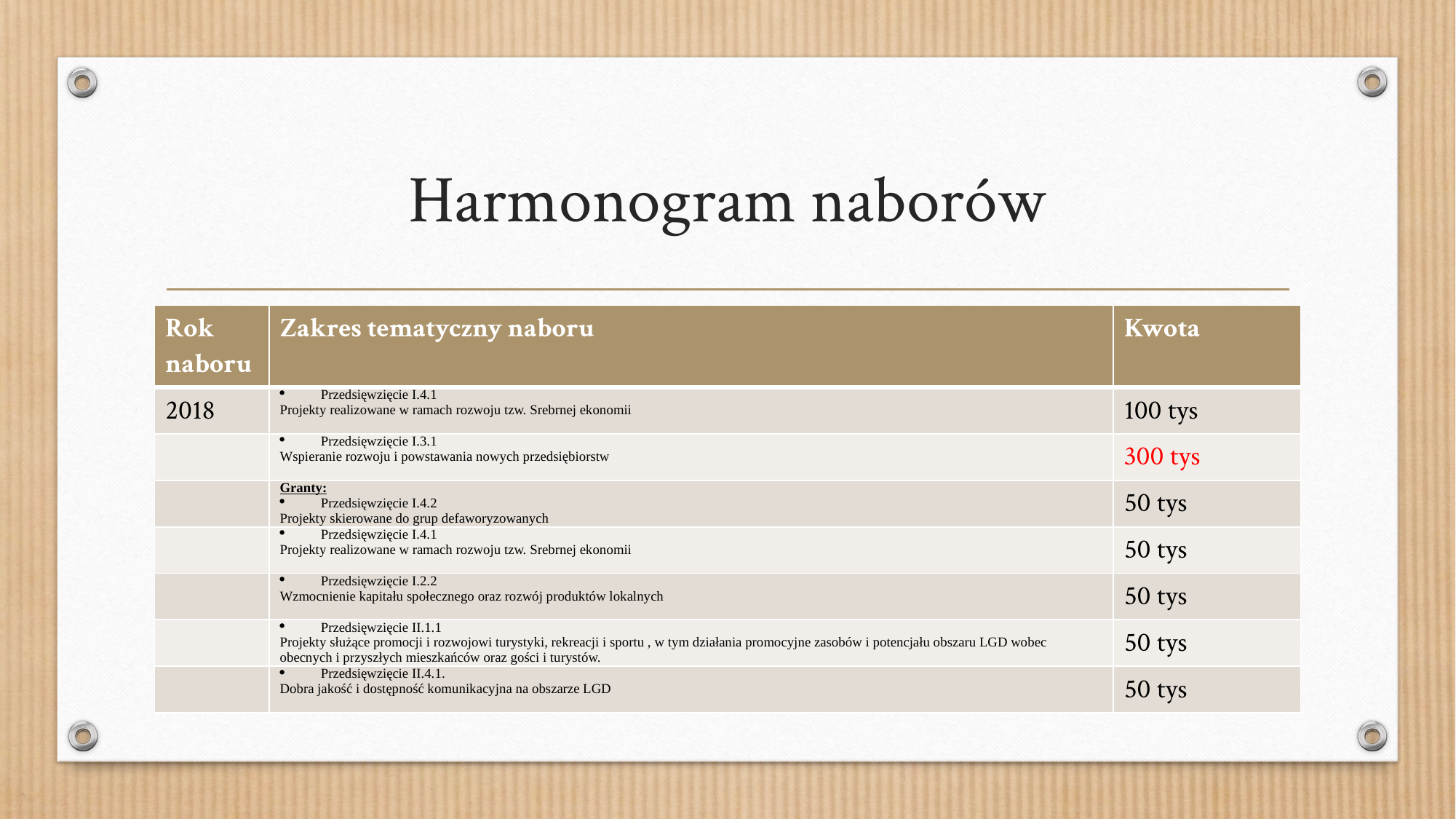

# Harmonogram naborów
| Rok naboru | Zakres tematyczny naboru | Kwota |
| --- | --- | --- |
| 2018 | Przedsięwzięcie I.4.1 Projekty realizowane w ramach rozwoju tzw. Srebrnej ekonomii | 100 tys |
|  | Przedsięwzięcie I.3.1 Wspieranie rozwoju i powstawania nowych przedsiębiorstw | 300 tys |
|  | Granty: Przedsięwzięcie I.4.2 Projekty skierowane do grup defaworyzowanych | 50 tys |
|  | Przedsięwzięcie I.4.1 Projekty realizowane w ramach rozwoju tzw. Srebrnej ekonomii | 50 tys |
|  | Przedsięwzięcie I.2.2 Wzmocnienie kapitału społecznego oraz rozwój produktów lokalnych | 50 tys |
|  | Przedsięwzięcie II.1.1 Projekty służące promocji i rozwojowi turystyki, rekreacji i sportu , w tym działania promocyjne zasobów i potencjału obszaru LGD wobec obecnych i przyszłych mieszkańców oraz gości i turystów. | 50 tys |
|  | Przedsięwzięcie II.4.1. Dobra jakość i dostępność komunikacyjna na obszarze LGD | 50 tys |